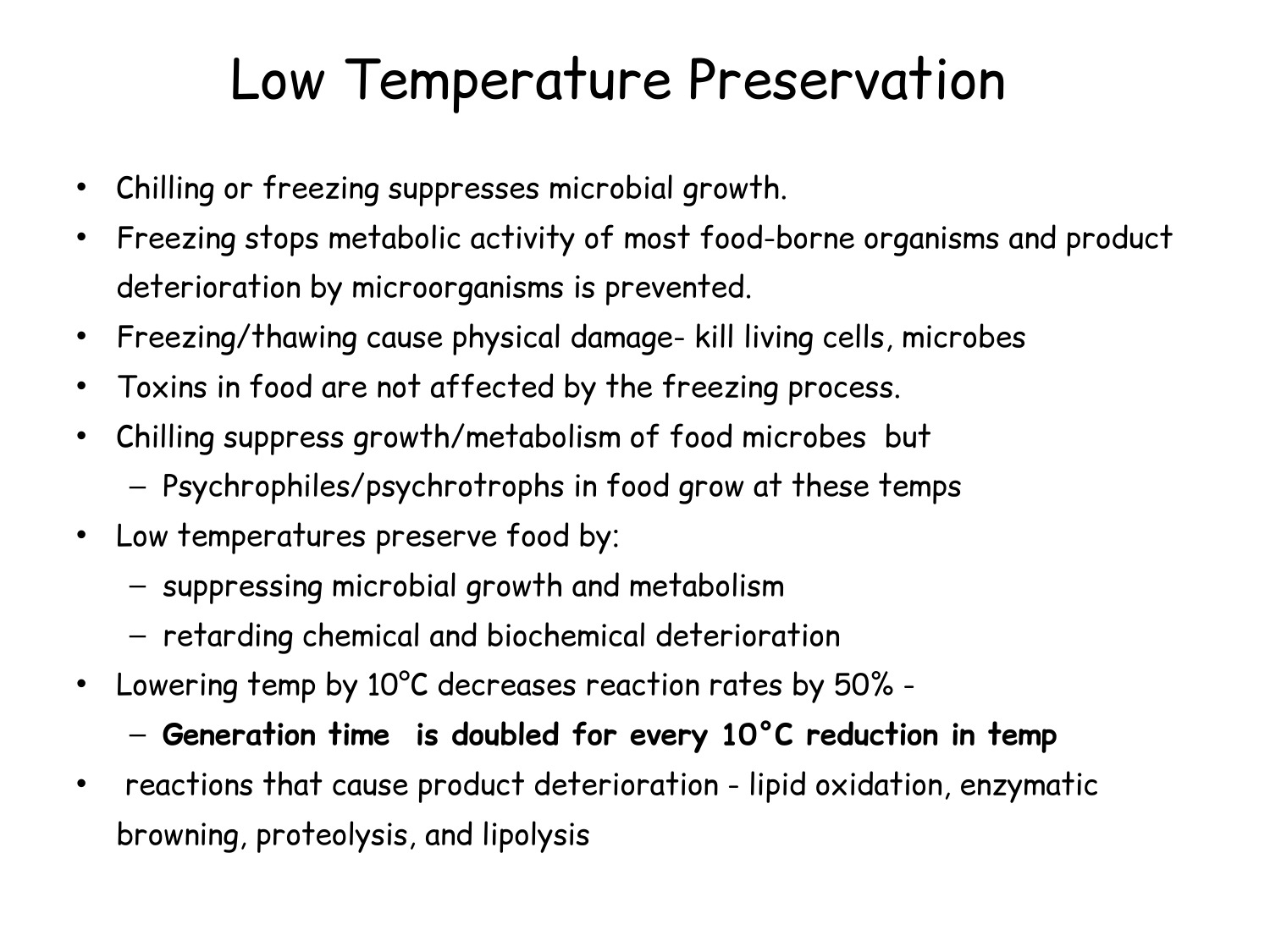

# Low Temperature Preservation
Chilling or freezing suppresses microbial growth.
Freezing stops metabolic activity of most food-borne organisms and product deterioration by microorganisms is prevented.
Freezing/thawing cause physical damage- kill living cells, microbes
Toxins in food are not affected by the freezing process.
Chilling suppress growth/metabolism of food microbes  but
Psychrophiles/psychrotrophs in food grow at these temps
Low temperatures preserve food by:
suppressing microbial growth and metabolism
retarding chemical and biochemical deterioration
Lowering temp by 10°C decreases reaction rates by 50% -
Generation time  is doubled for every 10°C reduction in temp
 reactions that cause product deterioration - lipid oxidation, enzymatic browning, proteolysis, and lipolysis